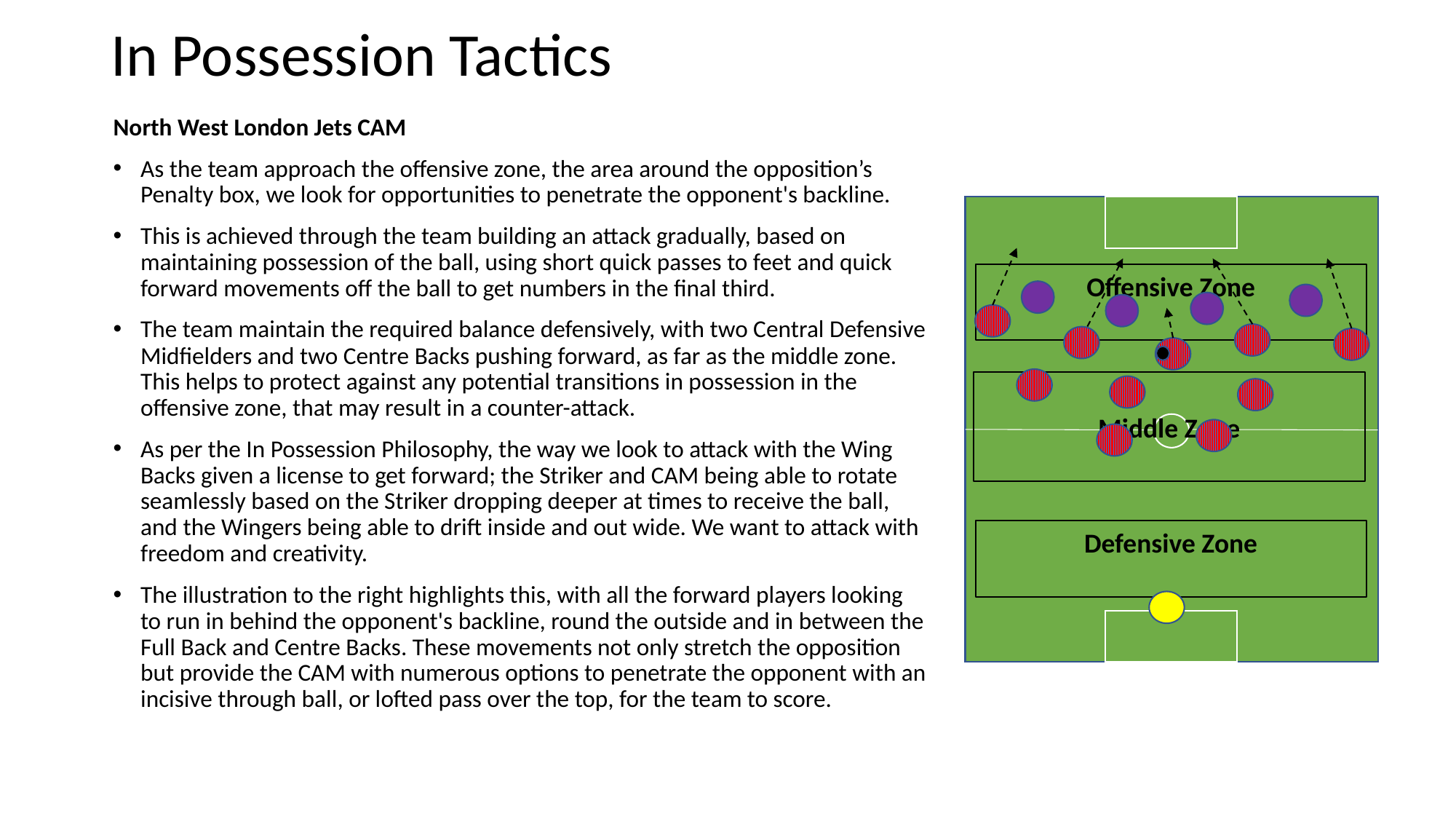

# In Possession Tactics
North West London Jets CAM
As the team approach the offensive zone, the area around the opposition’s Penalty box, we look for opportunities to penetrate the opponent's backline.
This is achieved through the team building an attack gradually, based on maintaining possession of the ball, using short quick passes to feet and quick forward movements off the ball to get numbers in the final third.
The team maintain the required balance defensively, with two Central Defensive Midfielders and two Centre Backs pushing forward, as far as the middle zone. This helps to protect against any potential transitions in possession in the offensive zone, that may result in a counter-attack.
As per the In Possession Philosophy, the way we look to attack with the Wing Backs given a license to get forward; the Striker and CAM being able to rotate seamlessly based on the Striker dropping deeper at times to receive the ball, and the Wingers being able to drift inside and out wide. We want to attack with freedom and creativity.
The illustration to the right highlights this, with all the forward players looking to run in behind the opponent's backline, round the outside and in between the Full Back and Centre Backs. These movements not only stretch the opposition but provide the CAM with numerous options to penetrate the opponent with an incisive through ball, or lofted pass over the top, for the team to score.

Offensive Zone

Middle Zone

Defensive Zone